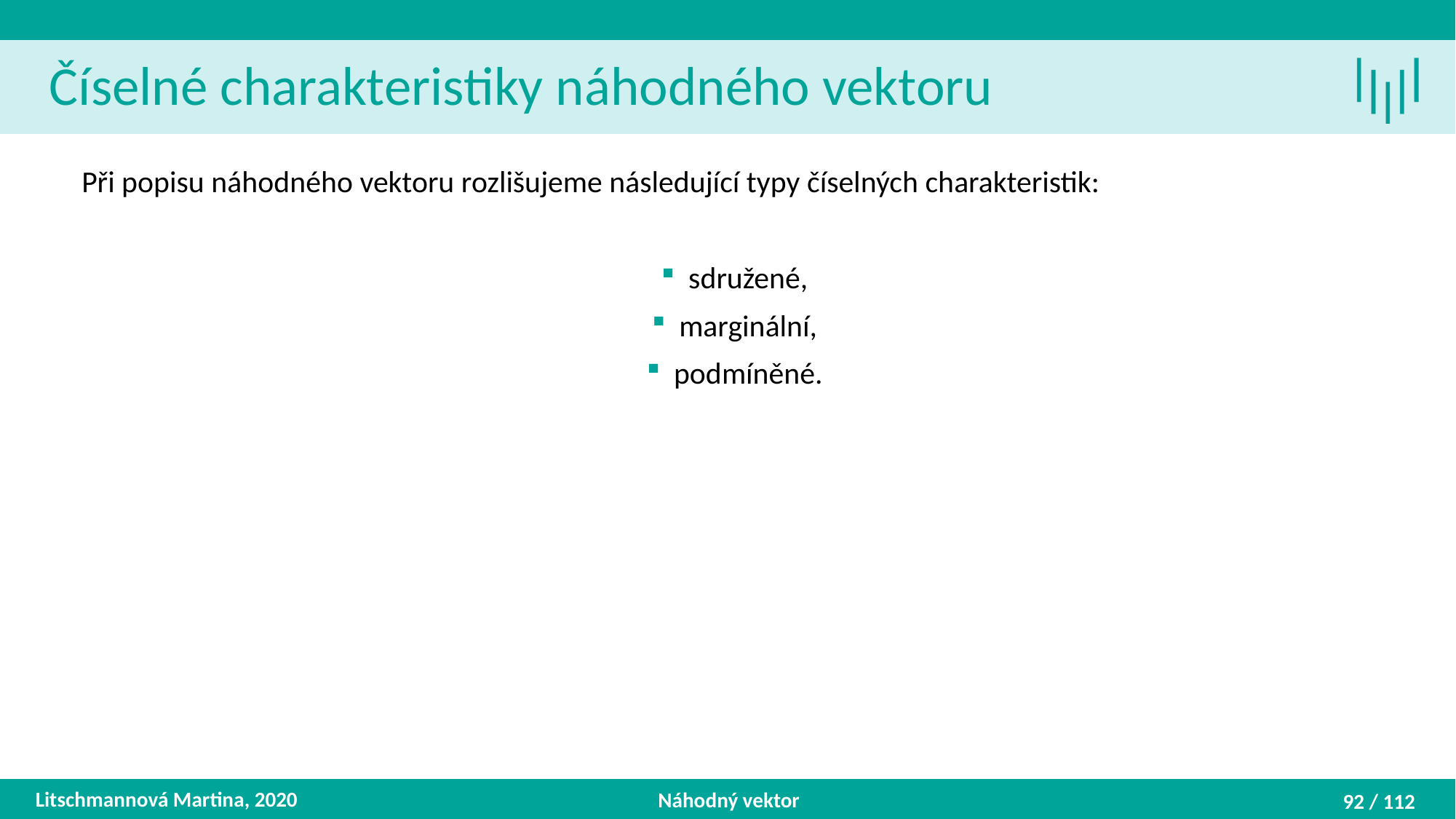

Číselné charakteristiky náhodného vektoru
Při popisu náhodného vektoru rozlišujeme následující typy číselných charakteristik:

sdružené,
marginální,
podmíněné.

Litschmannová Martina, 2020
Náhodný vektor
92 / 112